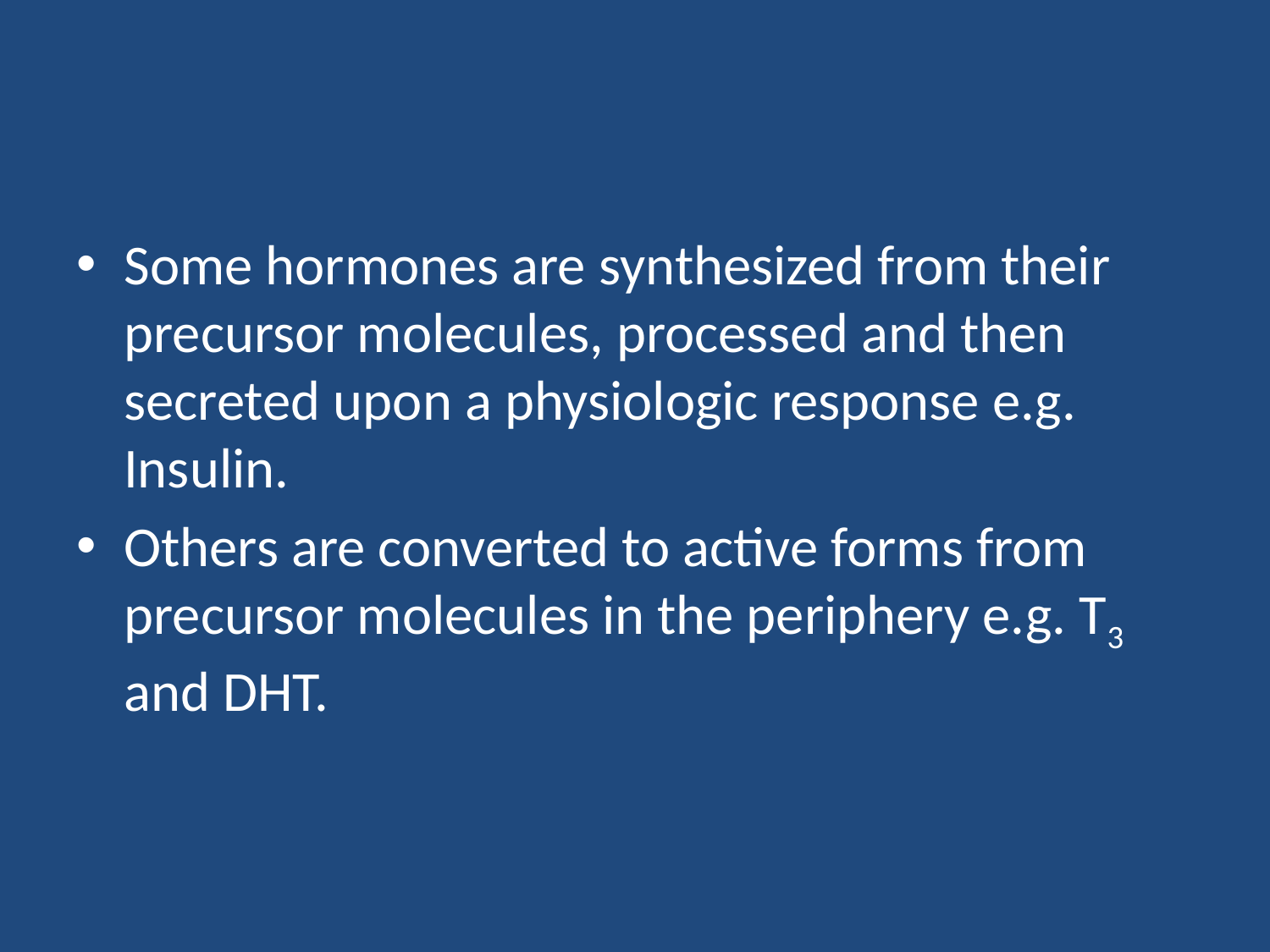

#
Some hormones are synthesized from their precursor molecules, processed and then secreted upon a physiologic response e.g. Insulin.
Others are converted to active forms from precursor molecules in the periphery e.g. T3 and DHT.